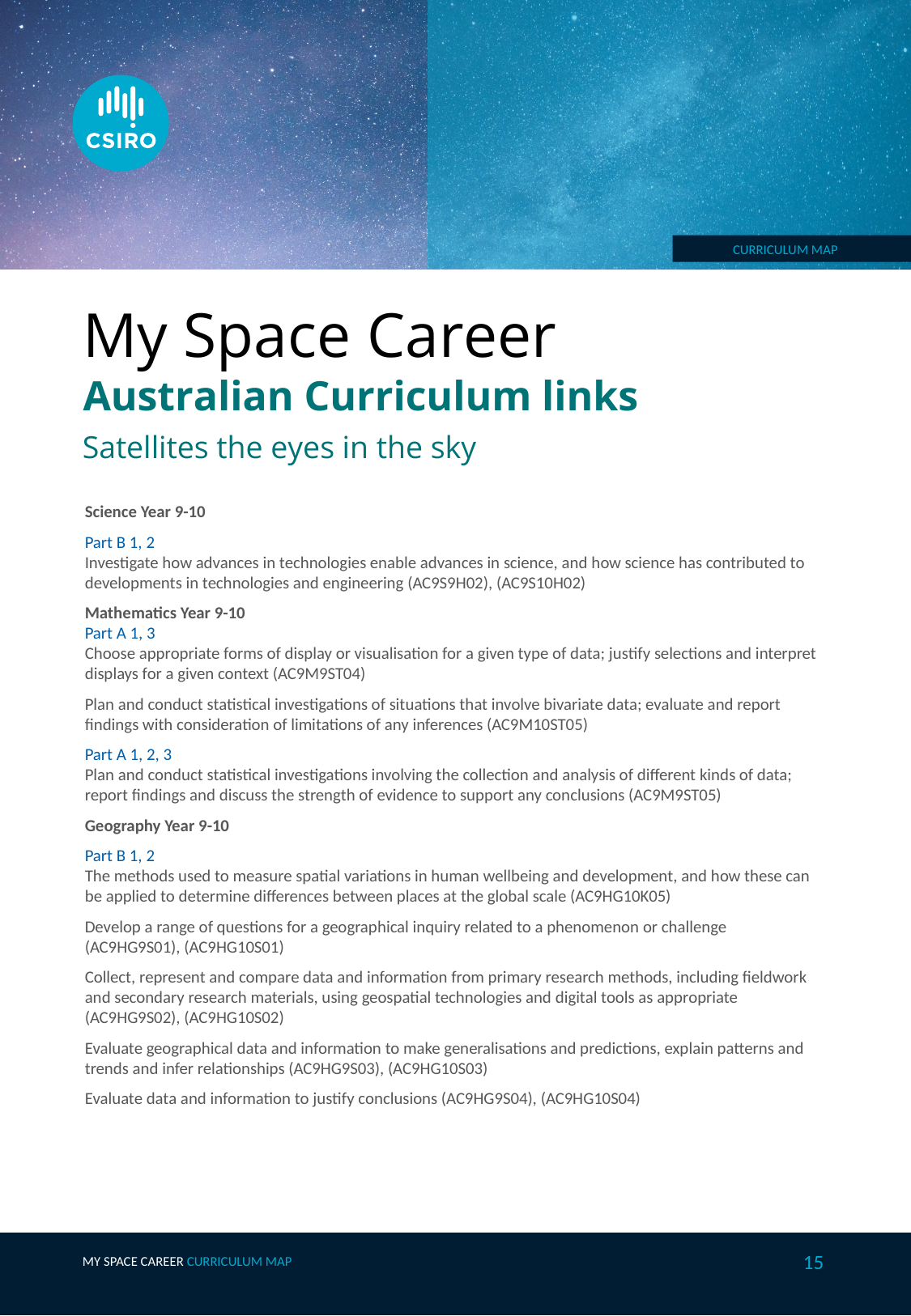

My Space Career
Australian Curriculum links 15
Satellites the eyes in the sky ​
Science Year 9-10
Part B 1, 2
Investigate how advances in technologies enable advances in science, and how science has contributed to developments in technologies and engineering (AC9S9H02), (AC9S10H02)
Mathematics Year 9-10
Part A 1, 3
Choose appropriate forms of display or visualisation for a given type of data; justify selections and interpret displays for a given context (AC9M9ST04)
Plan and conduct statistical investigations of situations that involve bivariate data; evaluate and report findings with consideration of limitations of any inferences (AC9M10ST05)
Part A 1, 2, 3
Plan and conduct statistical investigations involving the collection and analysis of different kinds of data; report findings and discuss the strength of evidence to support any conclusions (AC9M9ST05)
Geography Year 9-10
Part B 1, 2
The methods used to measure spatial variations in human wellbeing and development, and how these can be applied to determine differences between places at the global scale (AC9HG10K05)
Develop a range of questions for a geographical inquiry related to a phenomenon or challenge (AC9HG9S01), (AC9HG10S01)
Collect, represent and compare data and information from primary research methods, including fieldwork and secondary research materials, using geospatial technologies and digital tools as appropriate (AC9HG9S02), (AC9HG10S02)
Evaluate geographical data and information to make generalisations and predictions, explain patterns and trends and infer relationships (AC9HG9S03), (AC9HG10S03)
Evaluate data and information to justify conclusions (AC9HG9S04), (AC9HG10S04)
My space career curriculum map
15